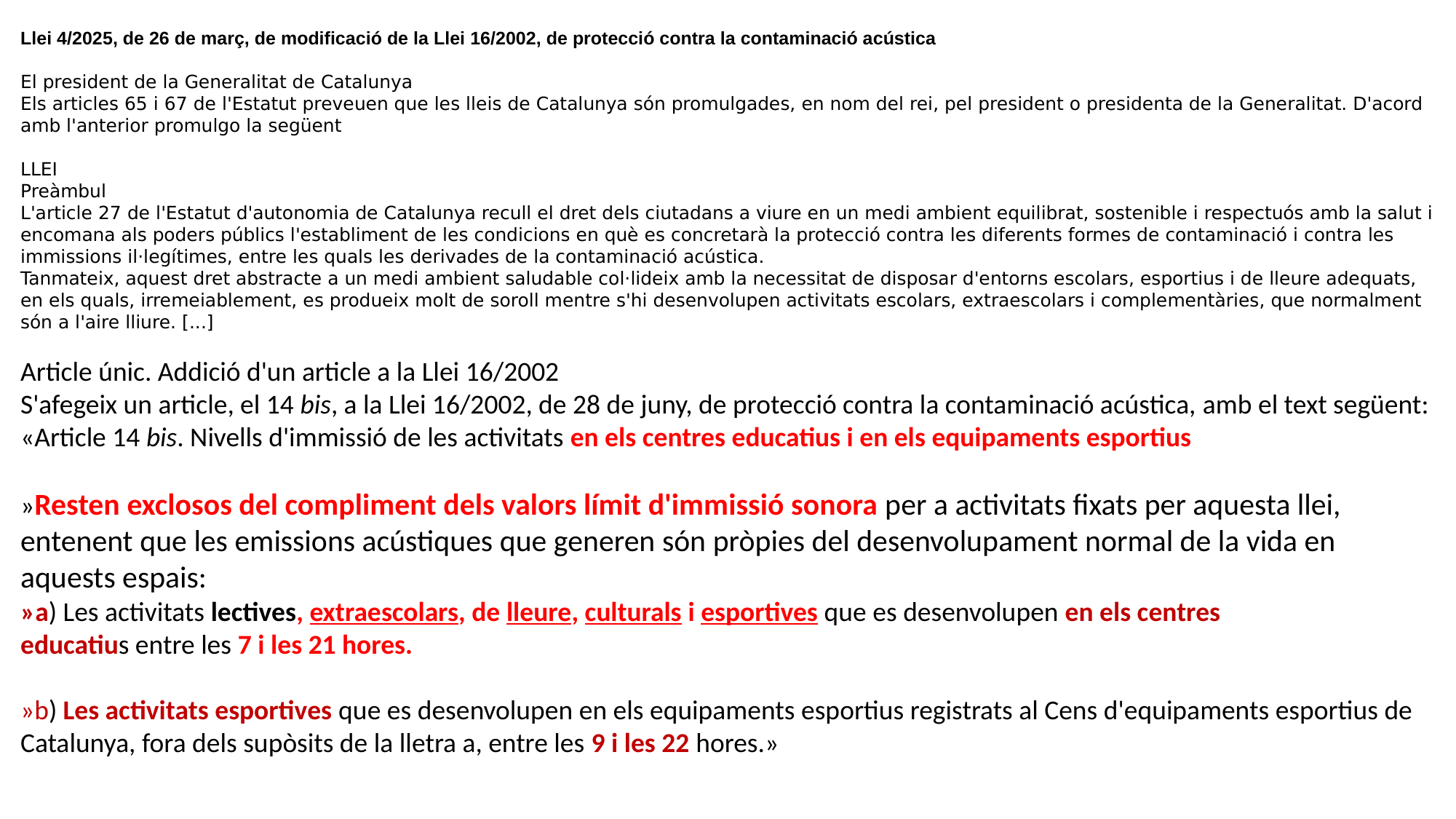

Llei 4/2025, de 26 de març, de modificació de la Llei 16/2002, de protecció contra la contaminació acústica

El president de la Generalitat de Catalunya
Els articles 65 i 67 de l'Estatut preveuen que les lleis de Catalunya són promulgades, en nom del rei, pel president o presidenta de la Generalitat. D'acord amb l'anterior promulgo la següent

LLEI
Preàmbul
L'article 27 de l'Estatut d'autonomia de Catalunya recull el dret dels ciutadans a viure en un medi ambient equilibrat, sostenible i respectuós amb la salut i encomana als poders públics l'establiment de les condicions en què es concretarà la protecció contra les diferents formes de contaminació i contra les immissions il·legítimes, entre les quals les derivades de la contaminació acústica.
Tanmateix, aquest dret abstracte a un medi ambient saludable col·lideix amb la necessitat de disposar d'entorns escolars, esportius i de lleure adequats, en els quals, irremeiablement, es produeix molt de soroll mentre s'hi desenvolupen activitats escolars, extraescolars i complementàries, que normalment són a l'aire lliure. [...]

Article únic. Addició d'un article a la Llei 16/2002
S'afegeix un article, el 14 bis, a la Llei 16/2002, de 28 de juny, de protecció contra la contaminació acústica, amb el text següent:
«Article 14 bis. Nivells d'immissió de les activitats en els centres educatius i en els equipaments esportius

»Resten exclosos del compliment dels valors límit d'immissió sonora per a activitats fixats per aquesta llei,
entenent que les emissions acústiques que generen són pròpies del desenvolupament normal de la vida en
aquests espais:
»a) Les activitats lectives, extraescolars, de lleure, culturals i esportives que es desenvolupen en els centres
educatius entre les 7 i les 21 hores.

»b) Les activitats esportives que es desenvolupen en els equipaments esportius registrats al Cens d'equipaments esportius de Catalunya, fora dels supòsits de la lletra a, entre les 9 i les 22 hores.»